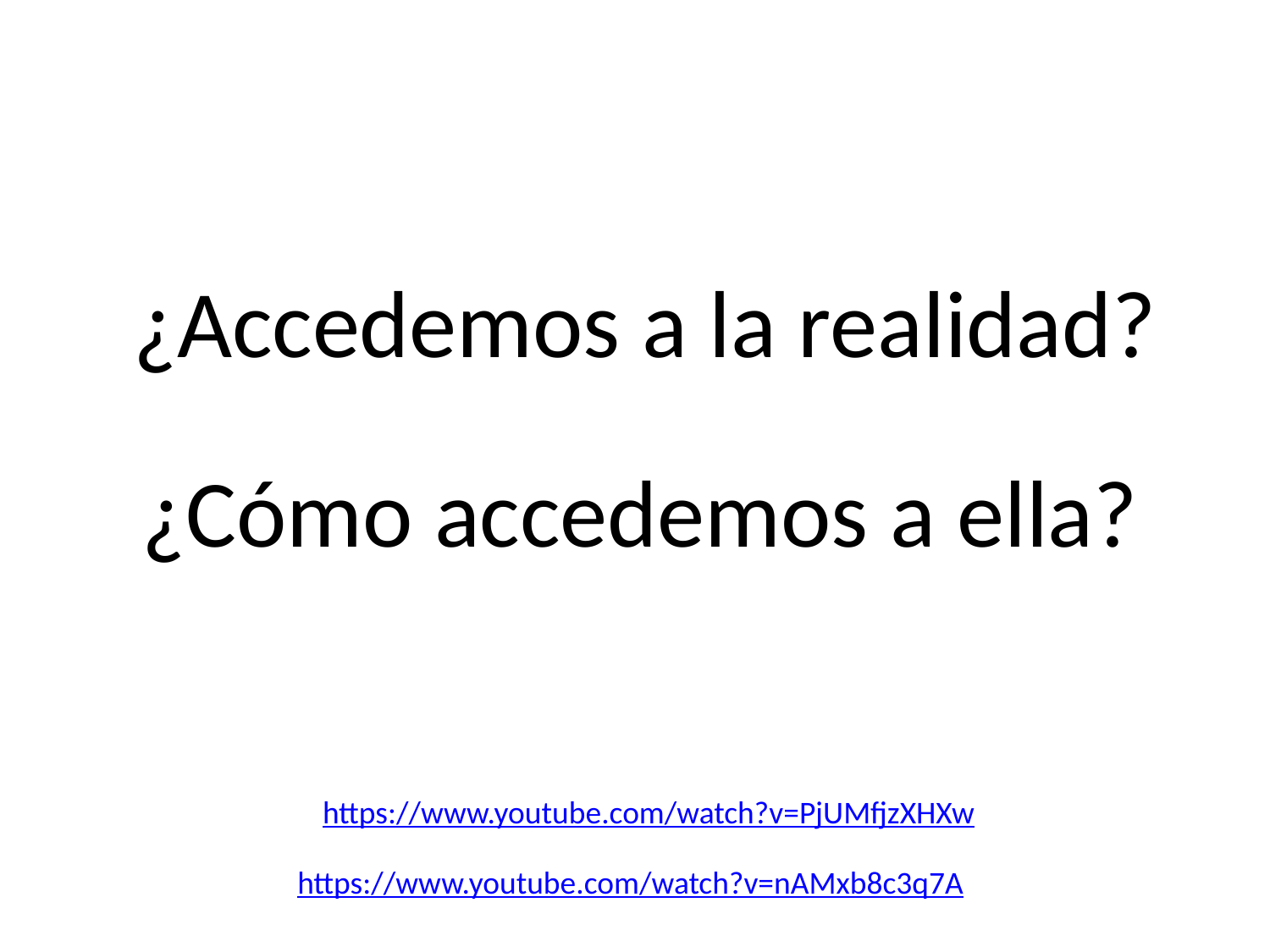

¿Accedemos a la realidad?
¿Cómo accedemos a ella?
https://www.youtube.com/watch?v=PjUMfjzXHXw
https://www.youtube.com/watch?v=nAMxb8c3q7A